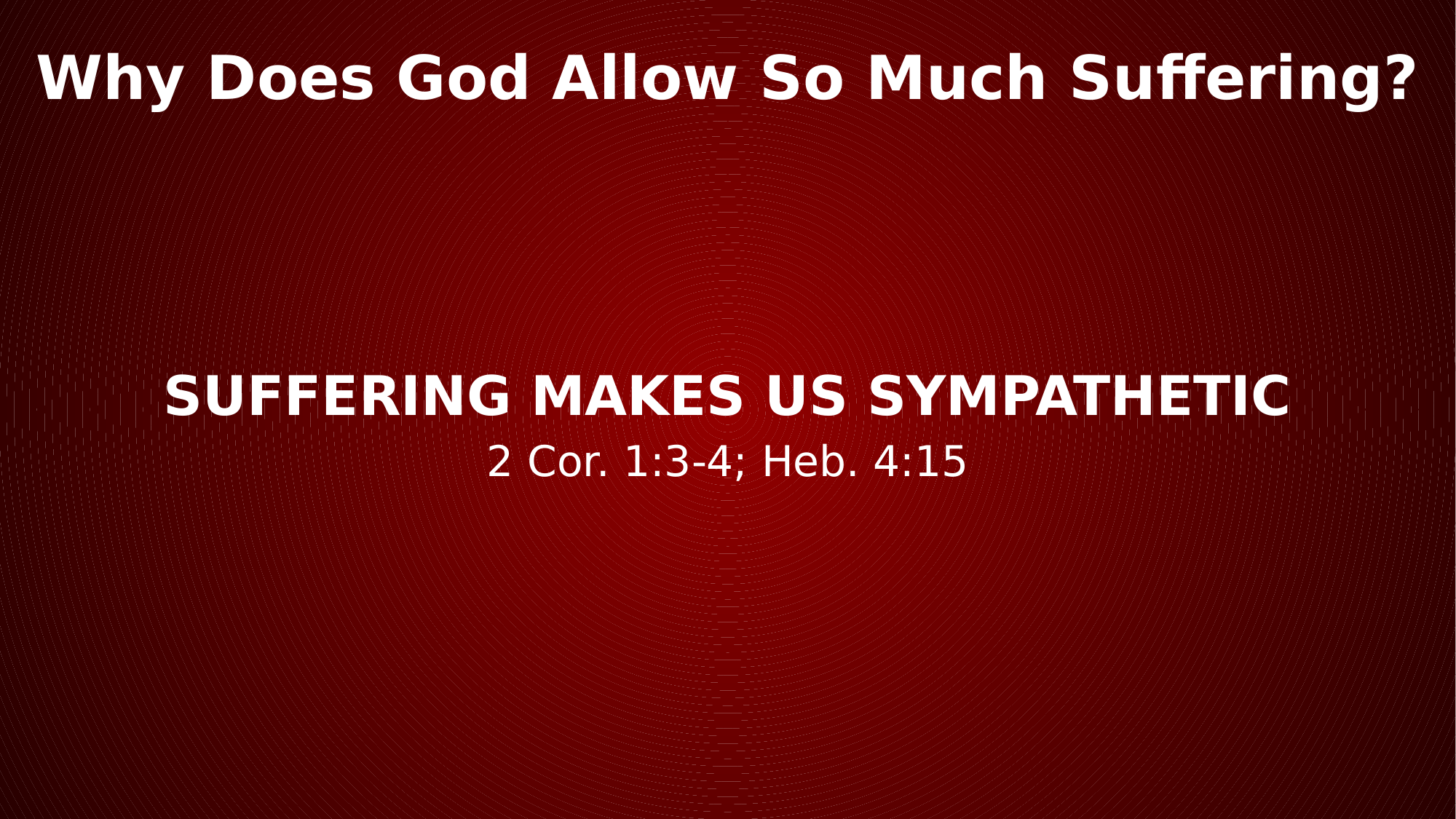

Why Does God Allow So Much Suffering?
SUFFERING MAKES US SYMPATHETIC
2 Cor. 1:3-4; Heb. 4:15